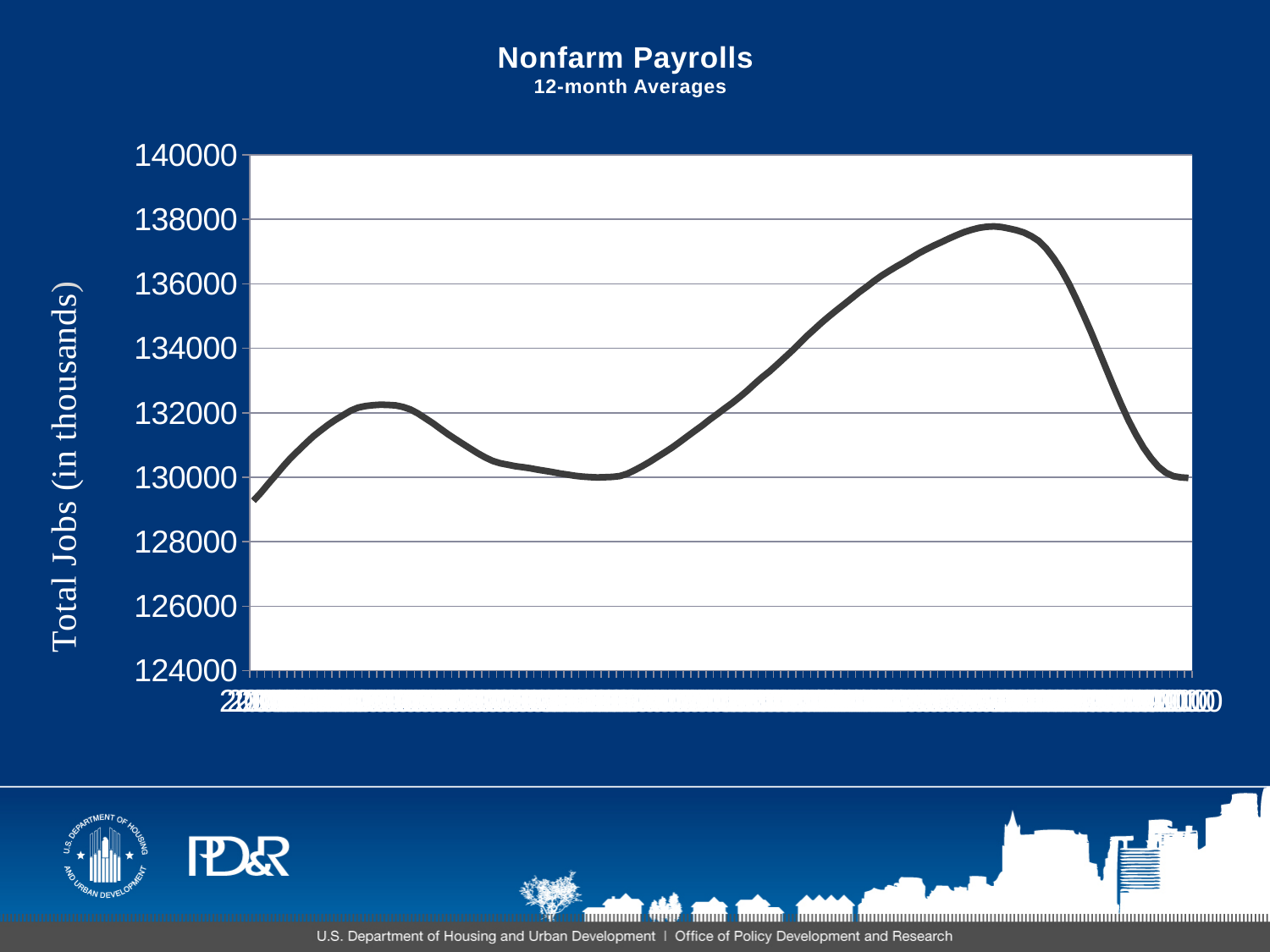

# Nonfarm Payrolls 12-month Averages

### Chart

| Category | 12-Month Average |
|---|---|
| 2000 | 129268.25 |
| 2000 | 129516.75 |
| 2000 | 129797.41666666637 |
| 2000 | 130065.83333333333 |
| 2000 | 130341.25 |
| 2000 | 130598.91666666637 |
| 2000 | 130827.0 |
| 2000 | 131051.41666666637 |
| 2000 | 131266.66666666666 |
| 2000 | 131450.33333333328 |
| 2000 | 131626.0 |
| 2000 | 131784.83333333328 |
| 2001 | 131924.0 |
| 2001 | 132063.16666666666 |
| 2001 | 132160.08333333328 |
| 2001 | 132207.41666666666 |
| 2001 | 132234.0 |
| 2001 | 132249.08333333328 |
| 2001 | 132241.66666666666 |
| 2001 | 132227.33333333328 |
| 2001 | 132179.25 |
| 2001 | 132101.33333333328 |
| 2001 | 131977.08333333328 |
| 2001 | 131825.66666666666 |
| 2002 | 131673.08333333328 |
| 2002 | 131504.08333333328 |
| 2002 | 131336.0 |
| 2002 | 131182.91666666666 |
| 2002 | 131034.83333333333 |
| 2002 | 130886.91666666637 |
| 2002 | 130743.0 |
| 2002 | 130612.16666666667 |
| 2002 | 130502.58333333333 |
| 2002 | 130432.16666666667 |
| 2002 | 130387.58333333333 |
| 2002 | 130341.0 |
| 2003 | 130311.5 |
| 2003 | 130277.41666666637 |
| 2003 | 130233.75 |
| 2003 | 130195.75 |
| 2003 | 130157.08333333333 |
| 2003 | 130114.25 |
| 2003 | 130080.08333333333 |
| 2003 | 130043.16666666667 |
| 2003 | 130017.83333333333 |
| 2003 | 130002.66666666667 |
| 2003 | 129991.25 |
| 2003 | 129999.08333333333 |
| 2004 | 130008.83333333333 |
| 2004 | 130035.16666666667 |
| 2004 | 130107.75 |
| 2004 | 130219.25 |
| 2004 | 130343.25 |
| 2004 | 130477.0 |
| 2004 | 130625.66666666667 |
| 2004 | 130771.5 |
| 2004 | 130922.75 |
| 2004 | 131089.83333333328 |
| 2004 | 131264.25 |
| 2004 | 131434.91666666666 |
| 2005 | 131601.91666666666 |
| 2005 | 131786.83333333328 |
| 2005 | 131955.08333333328 |
| 2005 | 132130.75 |
| 2005 | 132298.33333333328 |
| 2005 | 132484.41666666666 |
| 2005 | 132678.66666666666 |
| 2005 | 132891.91666666666 |
| 2005 | 133097.33333333328 |
| 2005 | 133281.5 |
| 2005 | 133491.16666666666 |
| 2005 | 133702.83333333328 |
| 2006 | 133918.83333333328 |
| 2006 | 134143.16666666666 |
| 2006 | 134379.0 |
| 2006 | 134590.08333333328 |
| 2006 | 134800.58333333328 |
| 2006 | 134996.83333333328 |
| 2006 | 135183.75 |
| 2006 | 135367.08333333328 |
| 2006 | 135554.08333333328 |
| 2006 | 135738.66666666666 |
| 2006 | 135908.66666666666 |
| 2006 | 136086.41666666666 |
| 2007 | 136252.33333333328 |
| 2007 | 136398.5 |
| 2007 | 136537.25 |
| 2007 | 136666.83333333328 |
| 2007 | 136807.91666666666 |
| 2007 | 136949.25 |
| 2007 | 137071.83333333328 |
| 2007 | 137186.66666666666 |
| 2007 | 137292.41666666666 |
| 2007 | 137401.66666666666 |
| 2007 | 137504.41666666666 |
| 2007 | 137598.41666666666 |
| 2008 | 137672.41666666666 |
| 2008 | 137732.0 |
| 2008 | 137766.25 |
| 2008 | 137777.91666666666 |
| 2008 | 137758.58333333328 |
| 2008 | 137713.41666666666 |
| 2008 | 137661.08333333328 |
| 2008 | 137590.0 |
| 2008 | 137476.66666666666 |
| 2008 | 137325.58333333328 |
| 2008 | 137092.08333333328 |
| 2008 | 136790.33333333328 |
| 2009 | 136433.25 |
| 2009 | 136013.08333333328 |
| 2009 | 135532.33333333328 |
| 2009 | 135025.16666666666 |
| 2009 | 134495.5 |
| 2009 | 133936.16666666666 |
| 2009 | 133371.16666666666 |
| 2009 | 132807.5 |
| 2009 | 132270.58333333328 |
| 2009 | 131763.58333333328 |
| 2009 | 131320.33333333328 |
| 2009 | 130919.83333333333 |
| 2010 | 130591.41666666637 |
| 2010 | 130322.33333333333 |
| 2010 | 130137.58333333333 |
| 2010 | 130031.5 |
| 2010 | 129992.58333333333 |
| 2010 | 129977.58333333333 |